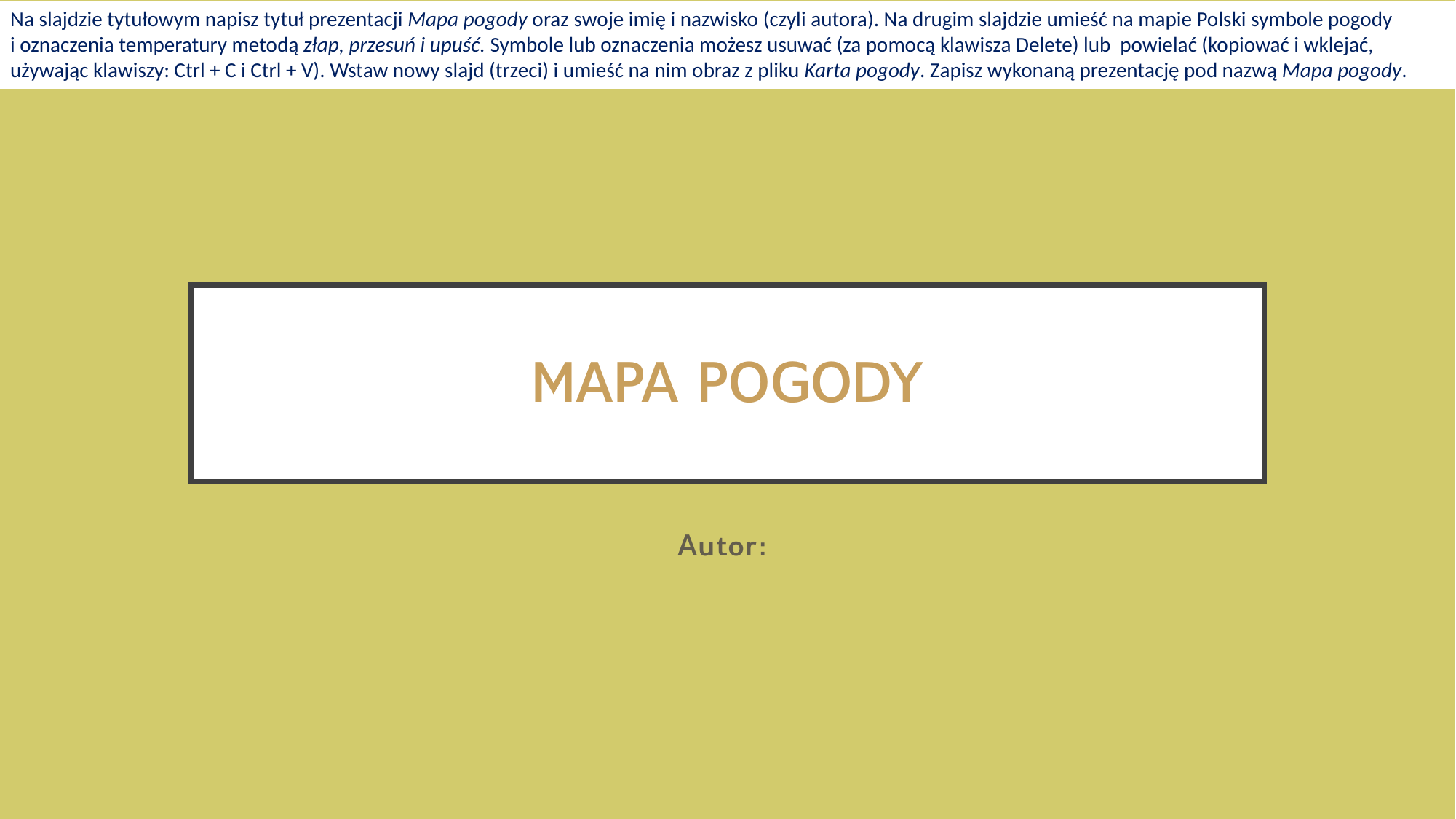

Na slajdzie tytułowym napisz tytuł prezentacji Mapa pogody oraz swoje imię i nazwisko (czyli autora). Na drugim slajdzie umieść na mapie Polski symbole pogody
i oznaczenia temperatury metodą złap, przesuń i upuść. Symbole lub oznaczenia możesz usuwać (za pomocą klawisza Delete) lub  powielać (kopiować i wklejać, używając klawiszy: Ctrl + C i Ctrl + V). Wstaw nowy slajd (trzeci) i umieść na nim obraz z pliku Karta pogody. Zapisz wykonaną prezentację pod nazwą Mapa pogody.
# MAPA POGODY
Autor: